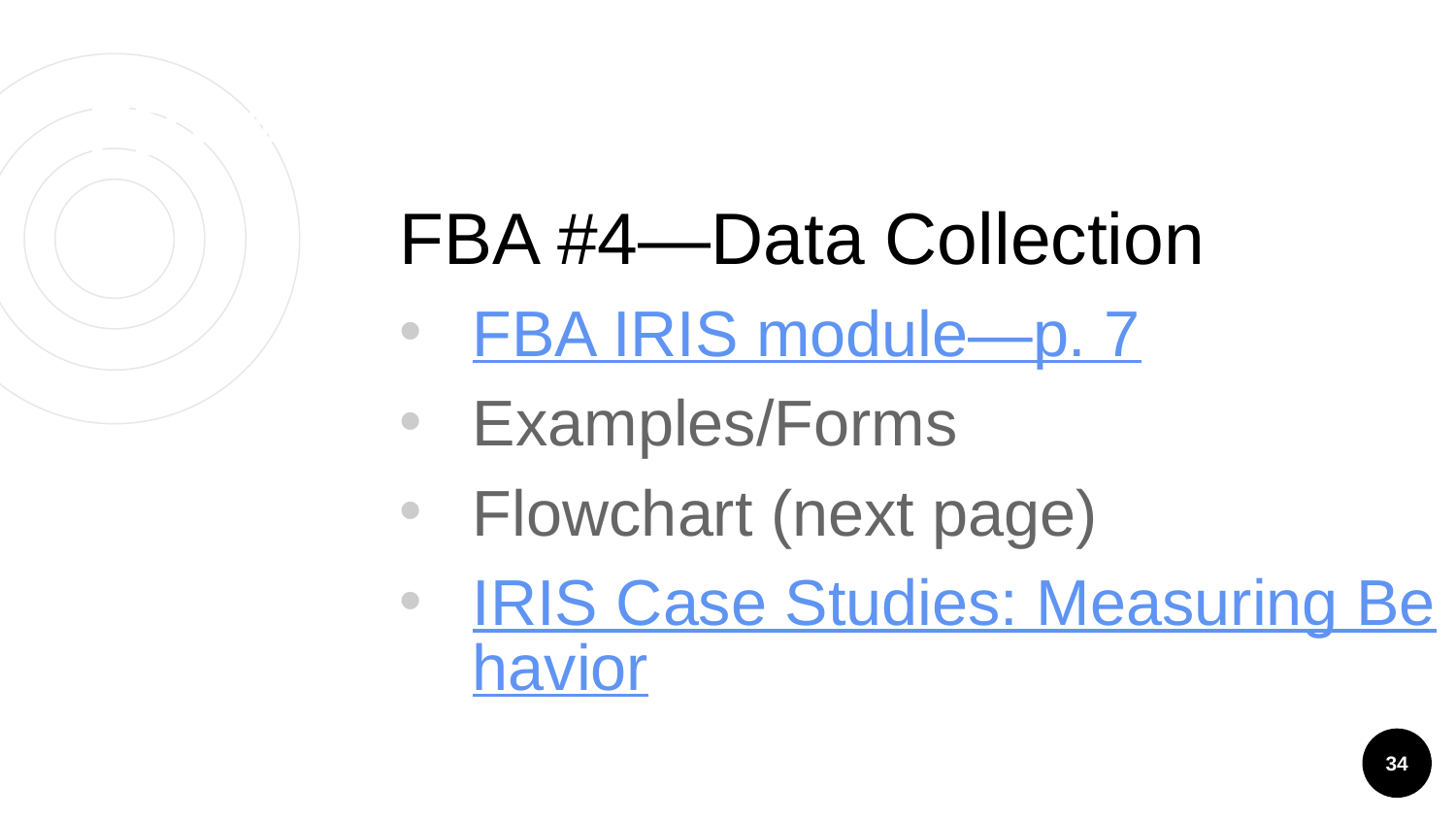

# FBA#4
FBA #4—Data Collection
FBA IRIS module—p. 7
Examples/Forms
Flowchart (next page)
IRIS Case Studies: Measuring Behavior

34